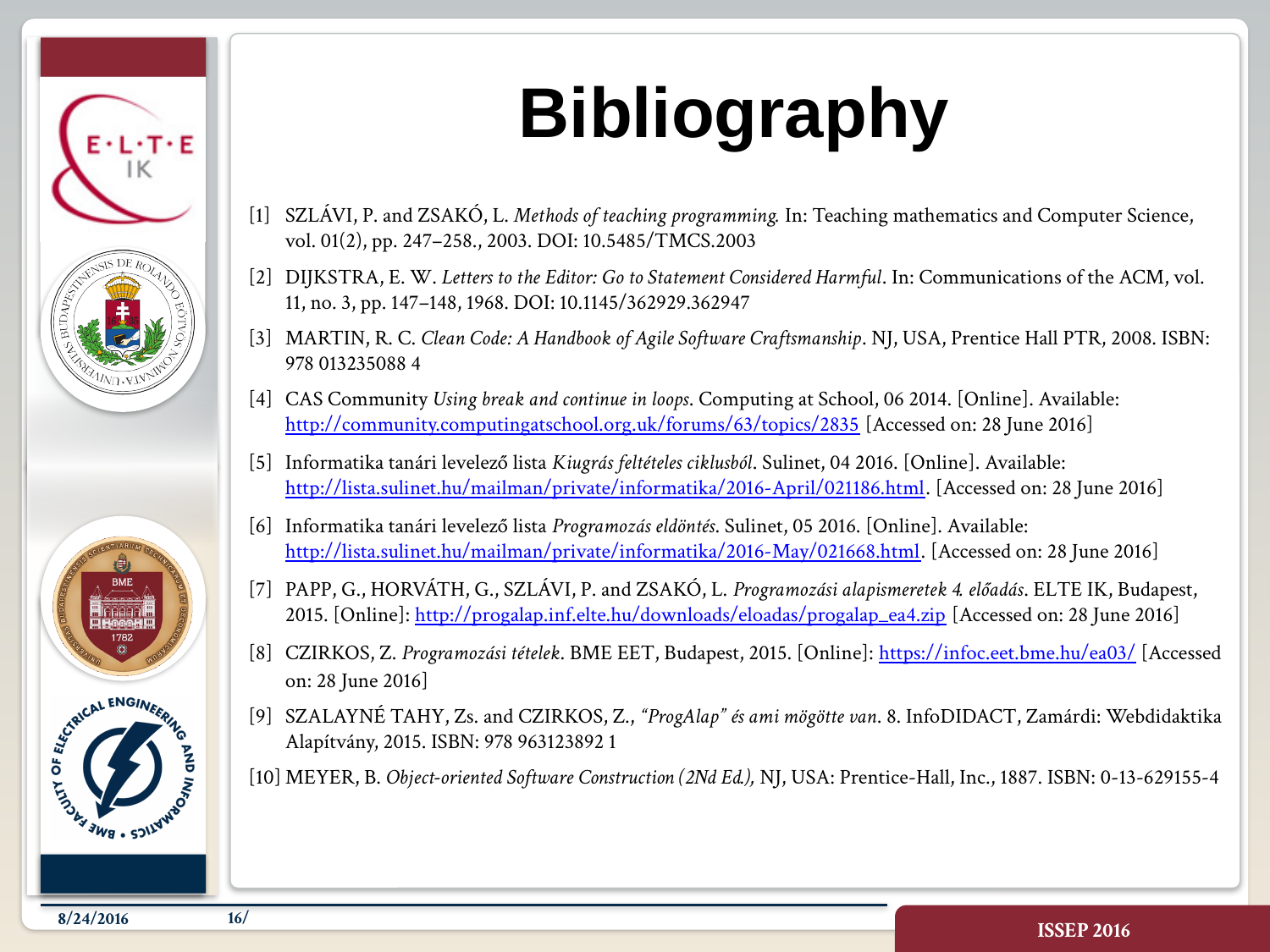

# Bibliography
[1]	SZLÁVI, P. and ZSAKÓ, L. Methods of teaching programming. In: Teaching mathematics and Computer Science, vol. 01(2), pp. 247–258., 2003. DOI: 10.5485/TMCS.2003
[2]	DIJKSTRA, E. W. Letters to the Editor: Go to Statement Considered Harmful. In: Communications of the ACM, vol. 11, no. 3, pp. 147–148, 1968. DOI: 10.1145/362929.362947
[3]	MARTIN, R. C. Clean Code: A Handbook of Agile Software Craftsmanship. NJ, USA, Prentice Hall PTR, 2008. ISBN: 978 013235088 4
[4]	CAS Community Using break and continue in loops. Computing at School, 06 2014. [Online]. Available: http://community.computingatschool.org.uk/forums/63/topics/2835 [Accessed on: 28 June 2016]
[5]	Informatika tanári levelező lista Kiugrás feltételes ciklusból. Sulinet, 04 2016. [Online]. Available: http://lista.sulinet.hu/mailman/private/informatika/2016-April/021186.html. [Accessed on: 28 June 2016]
[6]	Informatika tanári levelező lista Programozás eldöntés. Sulinet, 05 2016. [Online]. Available: http://lista.sulinet.hu/mailman/private/informatika/2016-May/021668.html. [Accessed on: 28 June 2016]
[7]	PAPP, G., HORVÁTH, G., SZLÁVI, P. and ZSAKÓ, L. Programozási alapismeretek 4. előadás. ELTE IK, Budapest, 2015. [Online]: http://progalap.inf.elte.hu/downloads/eloadas/progalap_ea4.zip [Accessed on: 28 June 2016]
[8]	CZIRKOS, Z. Programozási tételek. BME EET, Budapest, 2015. [Online]: https://infoc.eet.bme.hu/ea03/ [Accessed on: 28 June 2016]
[9]	SZALAYNÉ TAHY, Zs. and CZIRKOS, Z., “ProgAlap” és ami mögötte van. 8. InfoDIDACT, Zamárdi: Webdidaktika Alapítvány, 2015. ISBN: 978 963123892 1
[10]	MEYER, B. Object-oriented Software Construction (2Nd Ed.), NJ, USA: Prentice-Hall, Inc., 1887. ISBN: 0-13-629155-4
8/24/2016
16/
ISSEP 2016